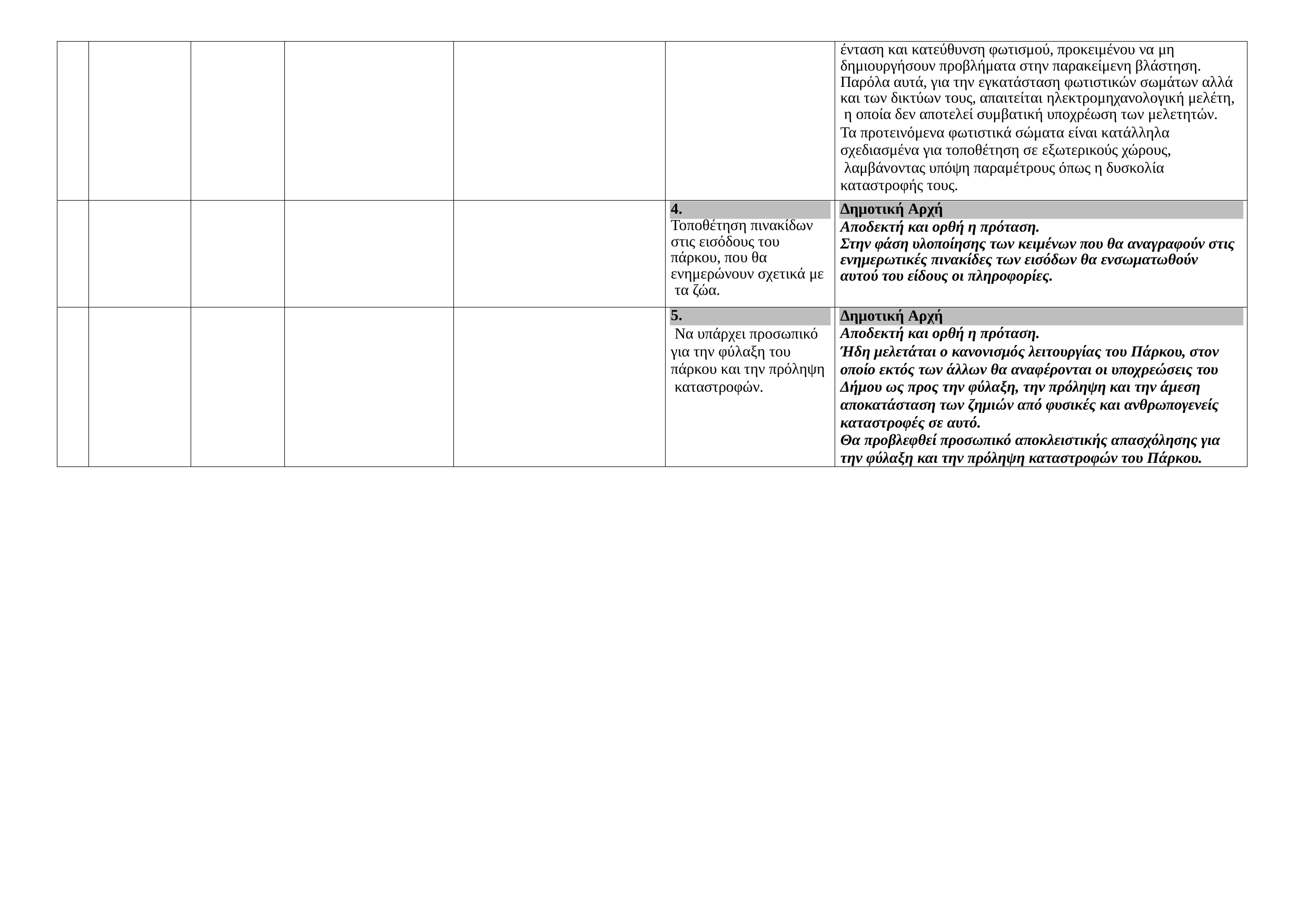

|  |  |  |  |  |  | ένταση και κατεύθυνση φωτισμού, προκειμένου να μη δημιουργήσουν προβλήματα στην παρακείμενη βλάστηση. Παρόλα αυτά, για την εγκατάσταση φωτιστικών σωμάτων αλλά και των δικτύων τους, απαιτείται ηλεκτρομηχανολογική μελέτη, η οποία δεν αποτελεί συμβατική υποχρέωση των μελετητών. Τα προτεινόμενα φωτιστικά σώματα είναι κατάλληλα σχεδιασμένα για τοποθέτηση σε εξωτερικούς χώρους, λαμβάνοντας υπόψη παραμέτρους όπως η δυσκολία καταστροφής τους. |
| --- | --- | --- | --- | --- | --- | --- |
|  |  |  |  |  | 4. Τοποθέτηση πινακίδων στις εισόδους του πάρκου, που θα ενημερώνουν σχετικά με τα ζώα. | Δημοτική Αρχή Αποδεκτή και ορθή η πρόταση. Στην φάση υλοποίησης των κειμένων που θα αναγραφούν στις ενημερωτικές πινακίδες των εισόδων θα ενσωματωθούν αυτού του είδους οι πληροφορίες. |
|  |  |  |  |  | 5. Να υπάρχει προσωπικό για την φύλαξη του πάρκου και την πρόληψη καταστροφών. | Δημοτική Αρχή Αποδεκτή και ορθή η πρόταση. Ήδη μελετάται ο κανονισμός λειτουργίας του Πάρκου, στον οποίο εκτός των άλλων θα αναφέρονται οι υποχρεώσεις του Δήμου ως προς την φύλαξη, την πρόληψη και την άμεση αποκατάσταση των ζημιών από φυσικές και ανθρωπογενείς καταστροφές σε αυτό. Θα προβλεφθεί προσωπικό αποκλειστικής απασχόλησης για την φύλαξη και την πρόληψη καταστροφών του Πάρκου. |